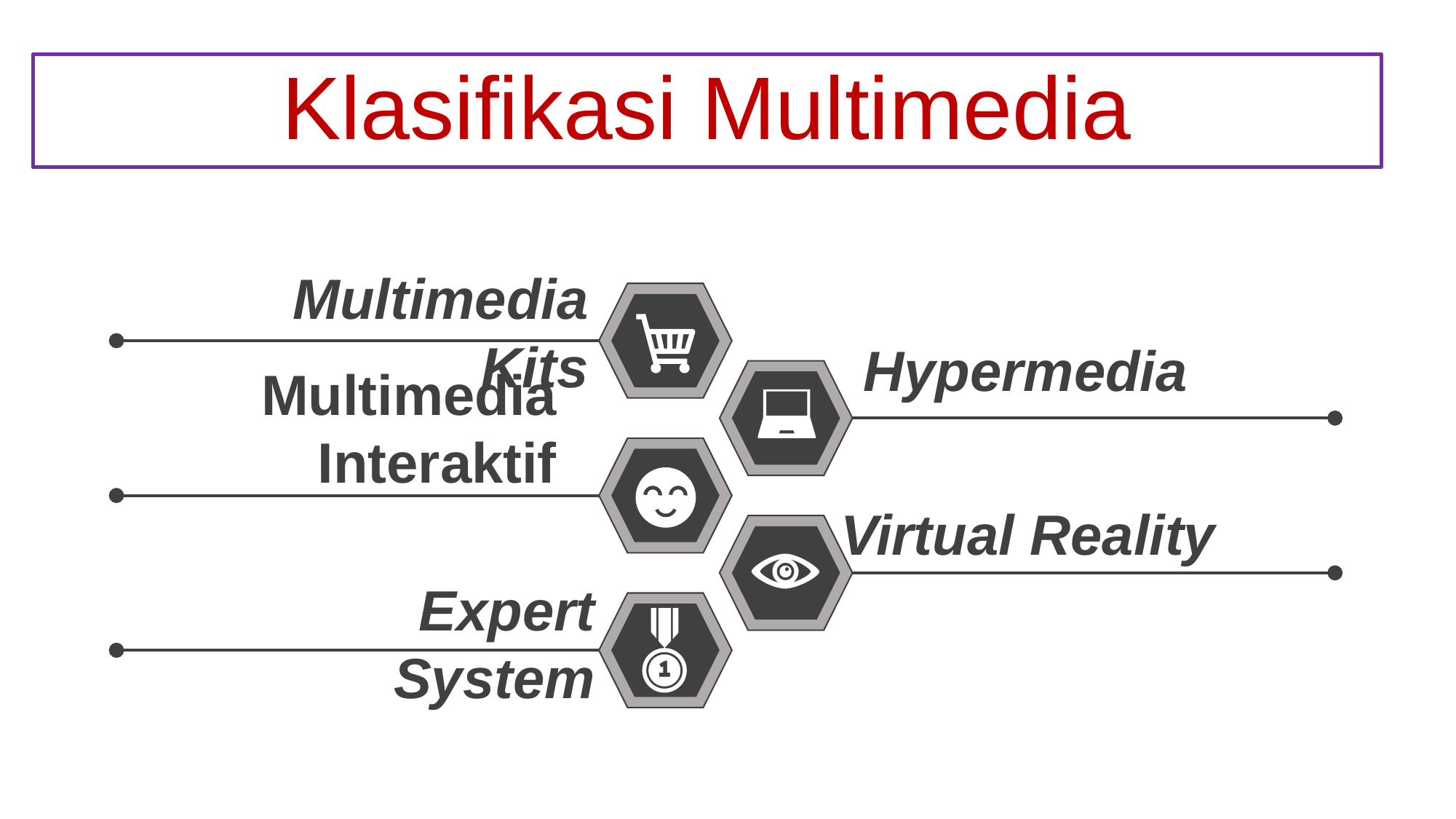

Klasifikasi Multimedia
Multimedia Kits

Hypermedia
Multimedia Interaktif

Virtual Reality

Expert System